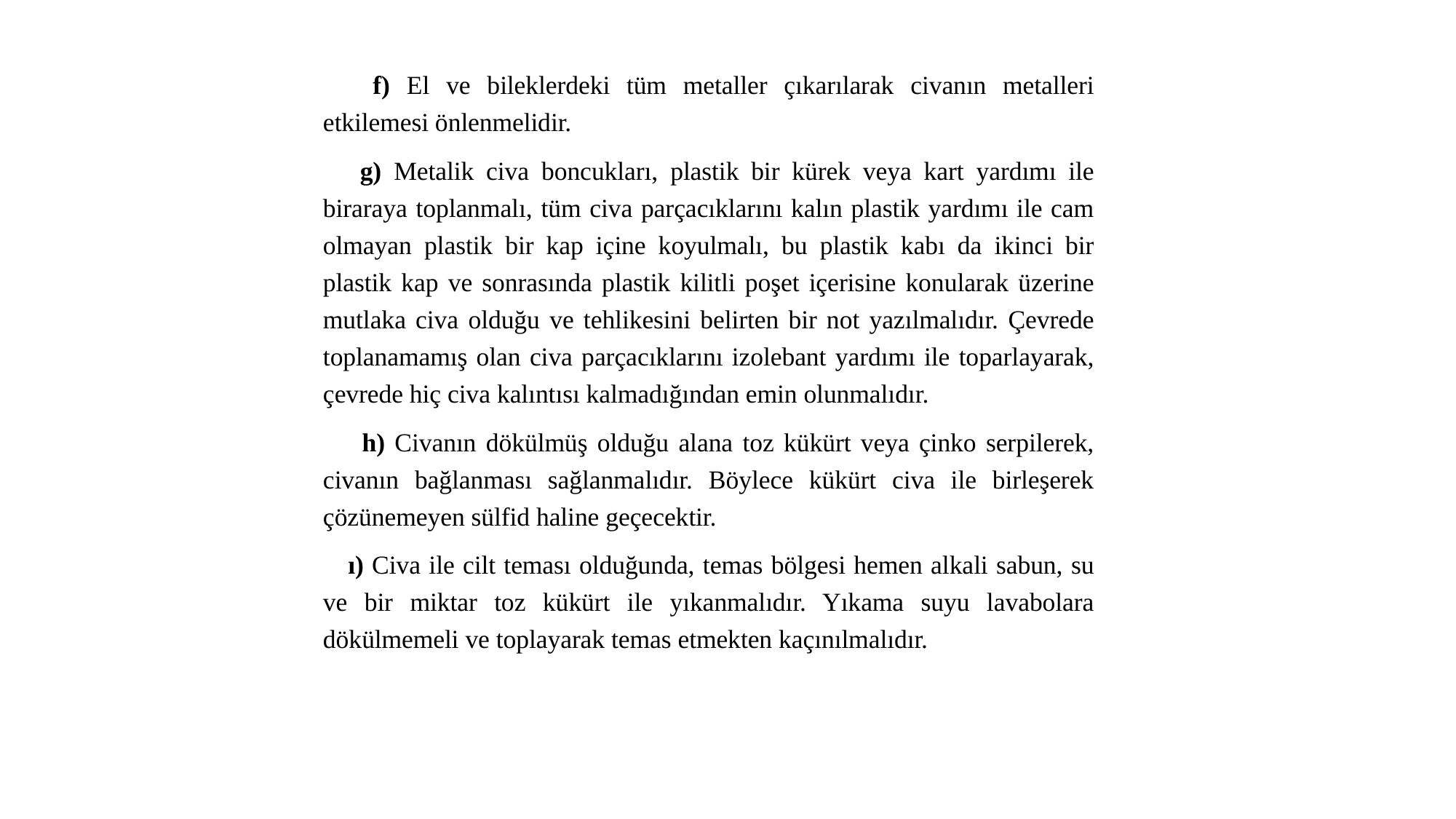

f) El ve bileklerdeki tüm metaller çıkarılarak civanın metalleri etkilemesi önlenmelidir.
   g) Metalik civa boncukları, plastik bir kürek veya kart yardımı ile biraraya toplanmalı, tüm civa parçacıklarını kalın plastik yardımı ile cam olmayan plastik bir kap içine koyulmalı, bu plastik kabı da ikinci bir plastik kap ve sonrasında plastik kilitli poşet içerisine konularak üzerine mutlaka civa olduğu ve tehlikesini belirten bir not yazılmalıdır. Çevrede toplanamamış olan civa parçacıklarını izolebant yardımı ile toparlayarak, çevrede hiç civa kalıntısı kalmadığından emin olunmalıdır.
    h) Civanın dökülmüş olduğu alana toz kükürt veya çinko serpilerek, civanın bağlanması sağlanmalıdır. Böylece kükürt civa ile birleşerek çözünemeyen sülfid haline geçecektir.
   ı) Civa ile cilt teması olduğunda, temas bölgesi hemen alkali sabun, su ve bir miktar toz kükürt ile yıkanmalıdır. Yıkama suyu lavabolara dökülmemeli ve toplayarak temas etmekten kaçınılmalıdır.